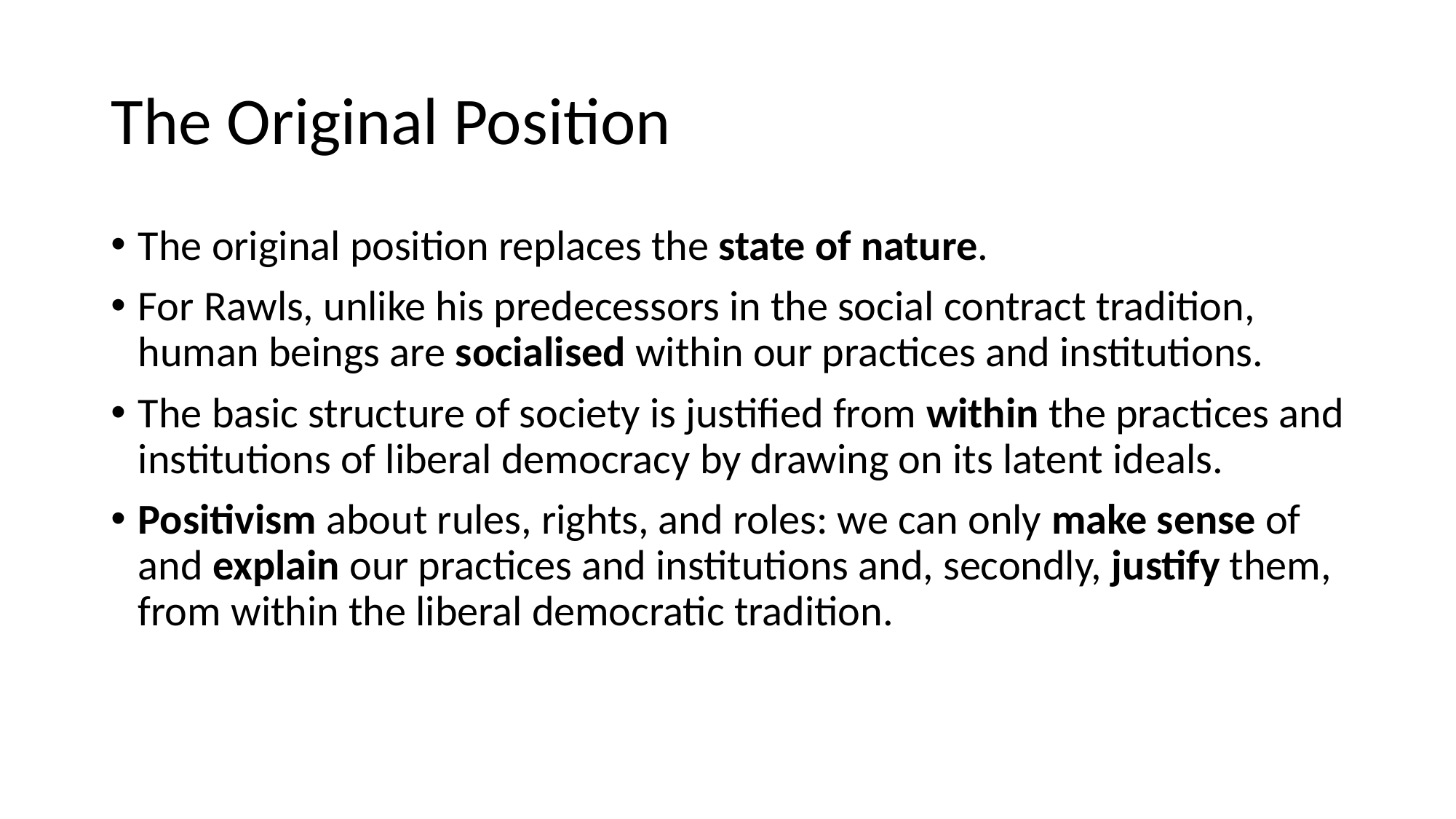

# The Original Position
The original position replaces the state of nature.
For Rawls, unlike his predecessors in the social contract tradition, human beings are socialised within our practices and institutions.
The basic structure of society is justified from within the practices and institutions of liberal democracy by drawing on its latent ideals.
Positivism about rules, rights, and roles: we can only make sense of and explain our practices and institutions and, secondly, justify them, from within the liberal democratic tradition.